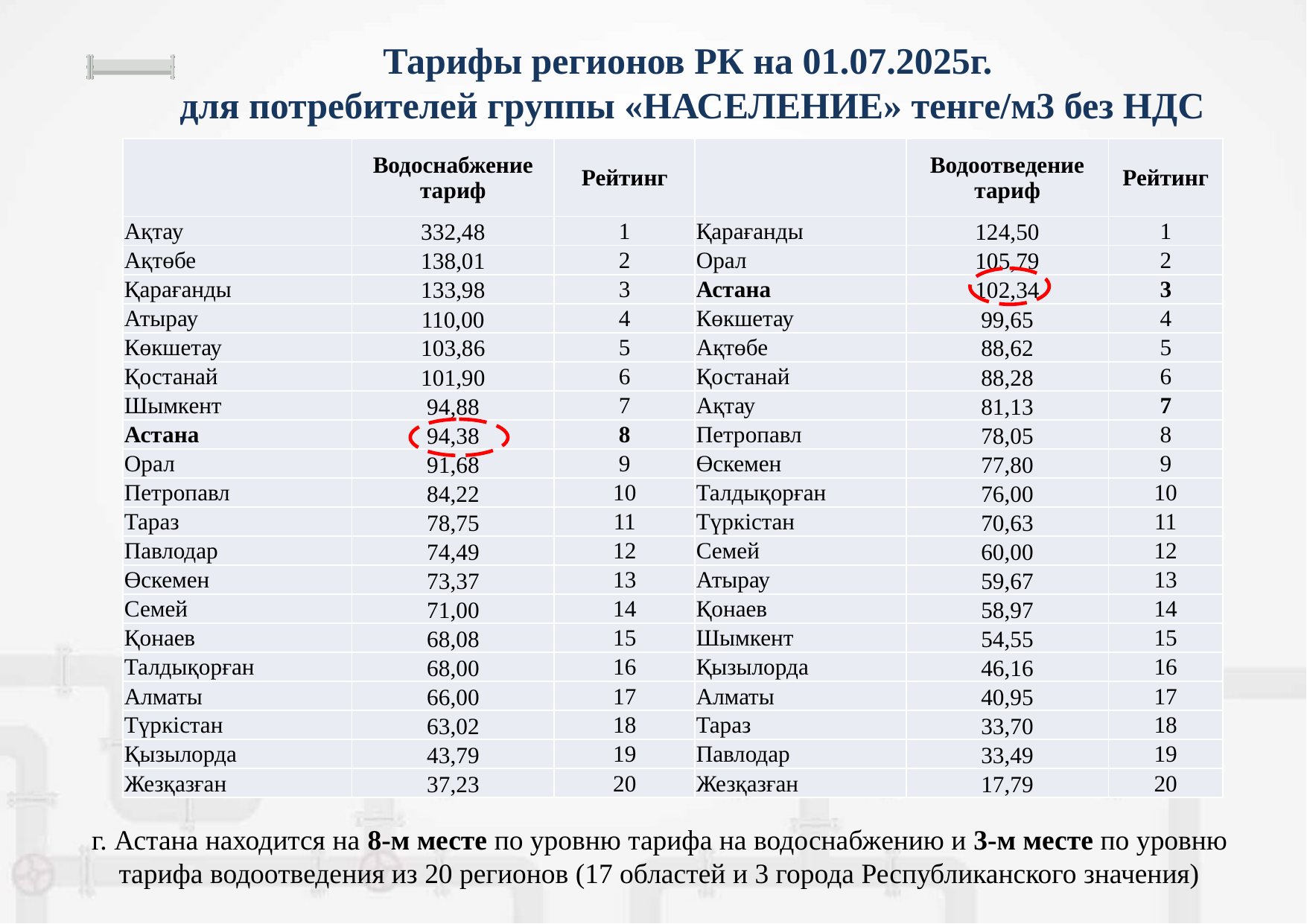

Тарифы регионов РК на 01.07.2025г.
для потребителей группы «НАСЕЛЕНИЕ» тенге/м3 без НДС
|  | Водоснабжение тариф | Рейтинг |  | Водоотведение тариф | Рейтинг |
| --- | --- | --- | --- | --- | --- |
| Ақтау | 332,48 | 1 | Қарағанды | 124,50 | 1 |
| Ақтөбе | 138,01 | 2 | Орал | 105,79 | 2 |
| Қарағанды | 133,98 | 3 | Астана | 102,34 | 3 |
| Атырау | 110,00 | 4 | Көкшетау | 99,65 | 4 |
| Көкшетау | 103,86 | 5 | Ақтөбе | 88,62 | 5 |
| Қостанай | 101,90 | 6 | Қостанай | 88,28 | 6 |
| Шымкент | 94,88 | 7 | Ақтау | 81,13 | 7 |
| Астана | 94,38 | 8 | Петропавл | 78,05 | 8 |
| Орал | 91,68 | 9 | Өскемен | 77,80 | 9 |
| Петропавл | 84,22 | 10 | Талдықорған | 76,00 | 10 |
| Тараз | 78,75 | 11 | Түркістан | 70,63 | 11 |
| Павлодар | 74,49 | 12 | Семей | 60,00 | 12 |
| Өскемен | 73,37 | 13 | Атырау | 59,67 | 13 |
| Семей | 71,00 | 14 | Қонаев | 58,97 | 14 |
| Қонаев | 68,08 | 15 | Шымкент | 54,55 | 15 |
| Талдықорған | 68,00 | 16 | Қызылорда | 46,16 | 16 |
| Алматы | 66,00 | 17 | Алматы | 40,95 | 17 |
| Түркістан | 63,02 | 18 | Тараз | 33,70 | 18 |
| Қызылорда | 43,79 | 19 | Павлодар | 33,49 | 19 |
| Жезқазған | 37,23 | 20 | Жезқазған | 17,79 | 20 |

г. Астана находится на 8-м месте по уровню тарифа на водоснабжению и 3-м месте по уровню
тарифа водоотведения из 20 регионов (17 областей и 3 города Республиканского значения)